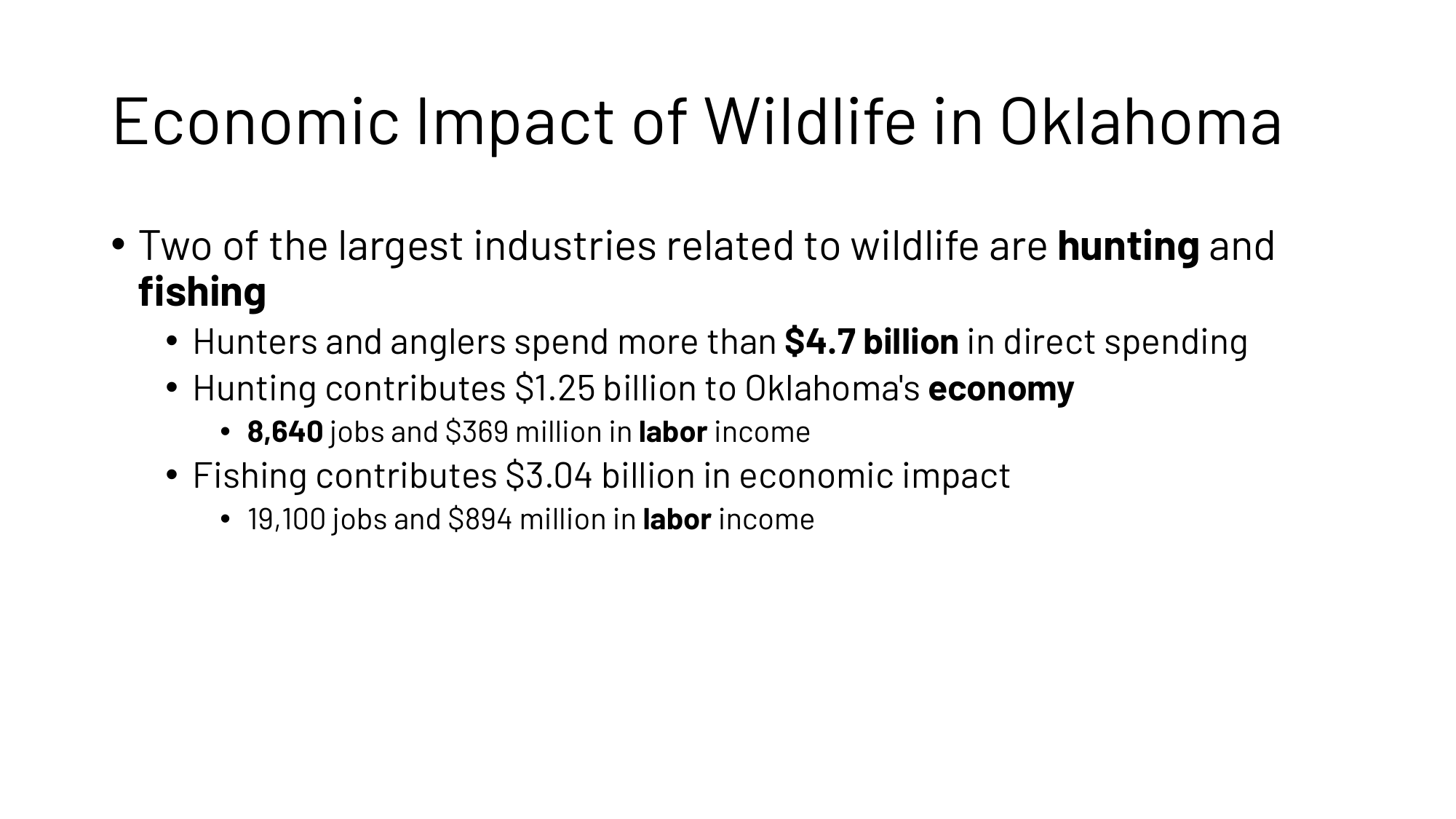

# Economic Impact of Wildlife in Oklahoma
Two of the largest industries related to wildlife are hunting and fishing
Hunters and anglers spend more than $4.7 billion in direct spending
Hunting contributes $1.25 billion to Oklahoma's economy
8,640 jobs and $369 million in labor income
Fishing contributes $3.04 billion in economic impact
19,100 jobs and $894 million in labor income